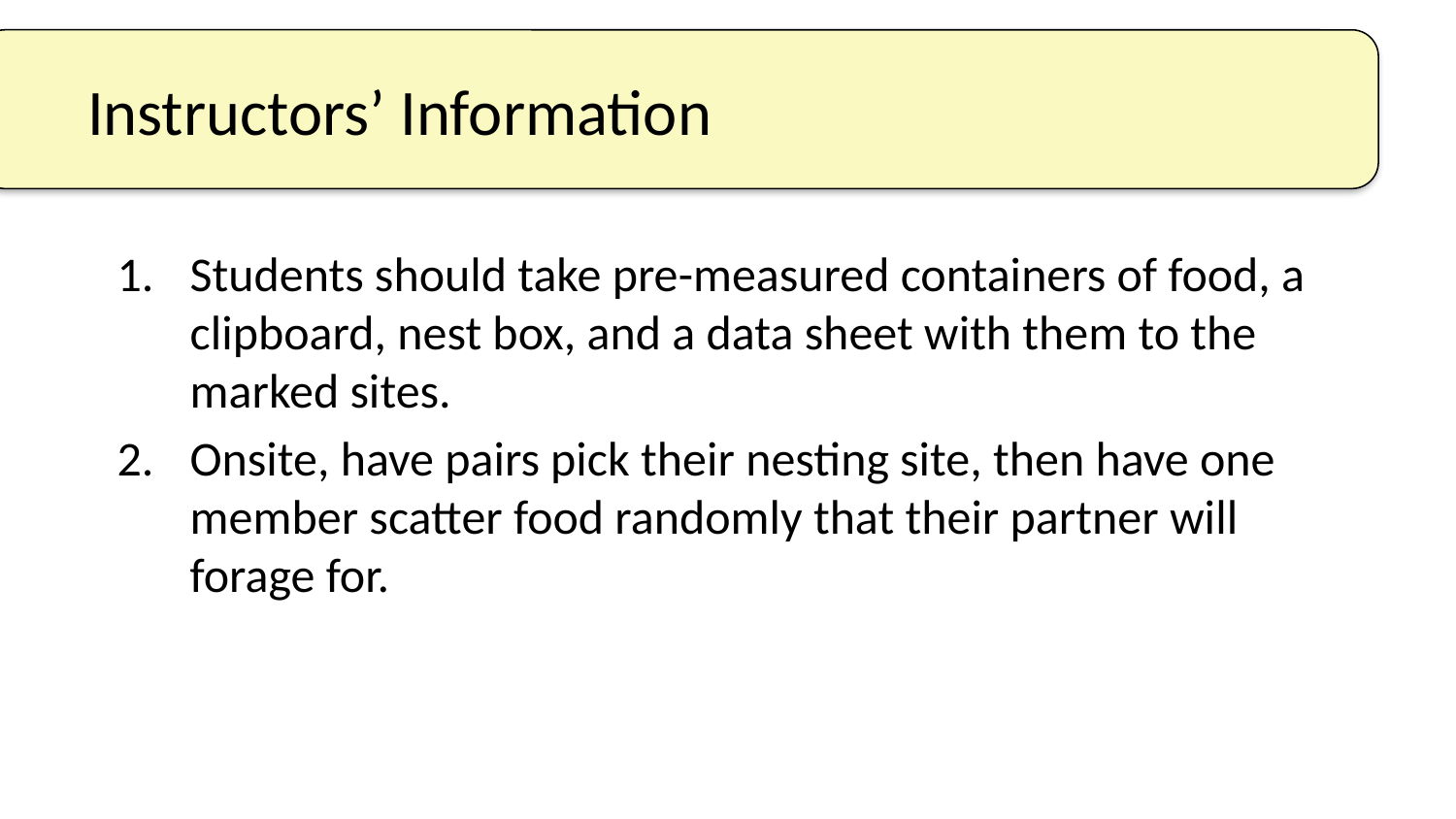

# Instructors’ Information
Students should take pre-measured containers of food, a clipboard, nest box, and a data sheet with them to the marked sites.
Onsite, have pairs pick their nesting site, then have one member scatter food randomly that their partner will forage for.